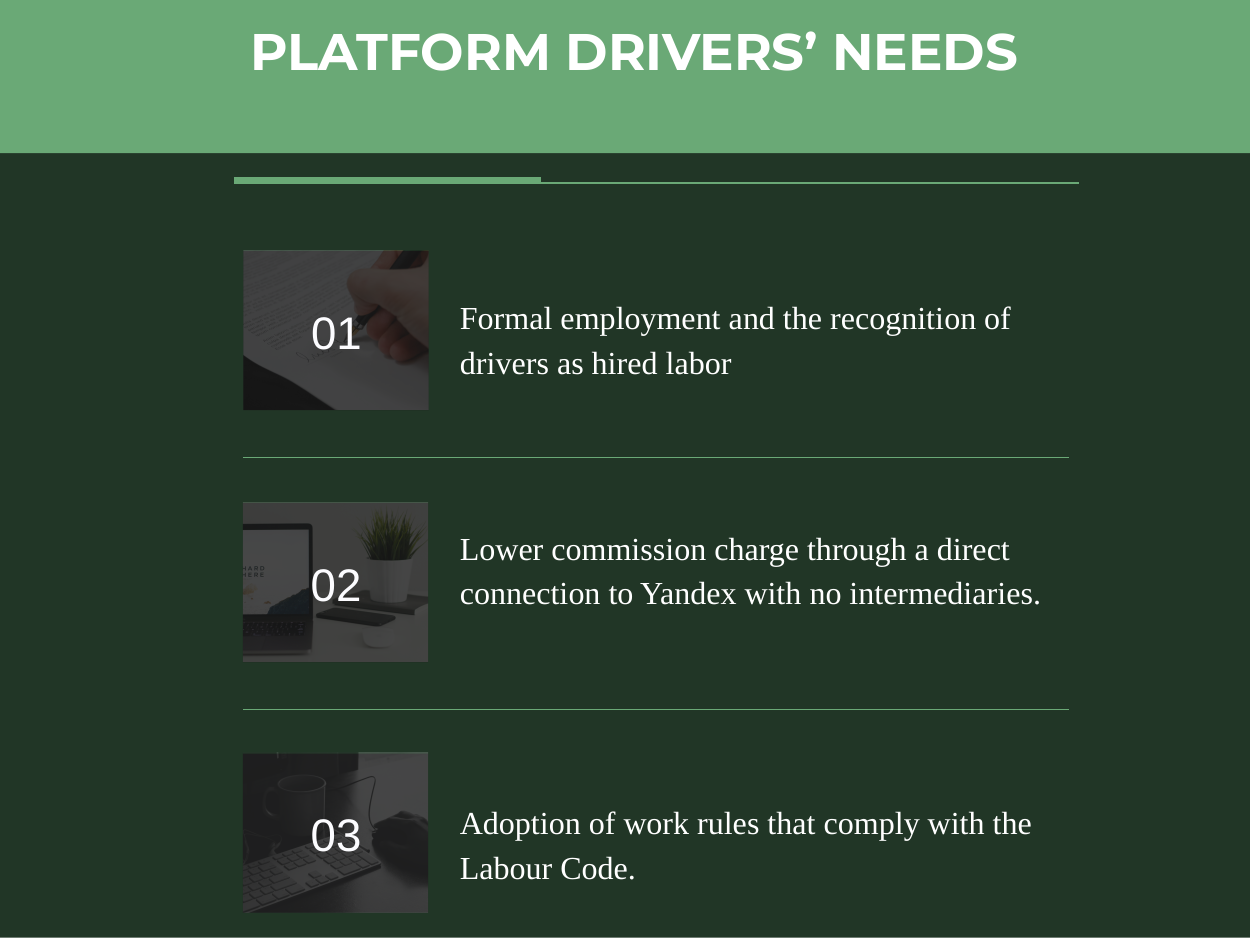

PLATFORM DRIVERS’ NEEDS

Formal employment and the recognition of drivers as hired labor
01

Lower commission charge through a direct connection to Yandex with no intermediaries.
02

Adoption of work rules that comply with the Labour Code.
03